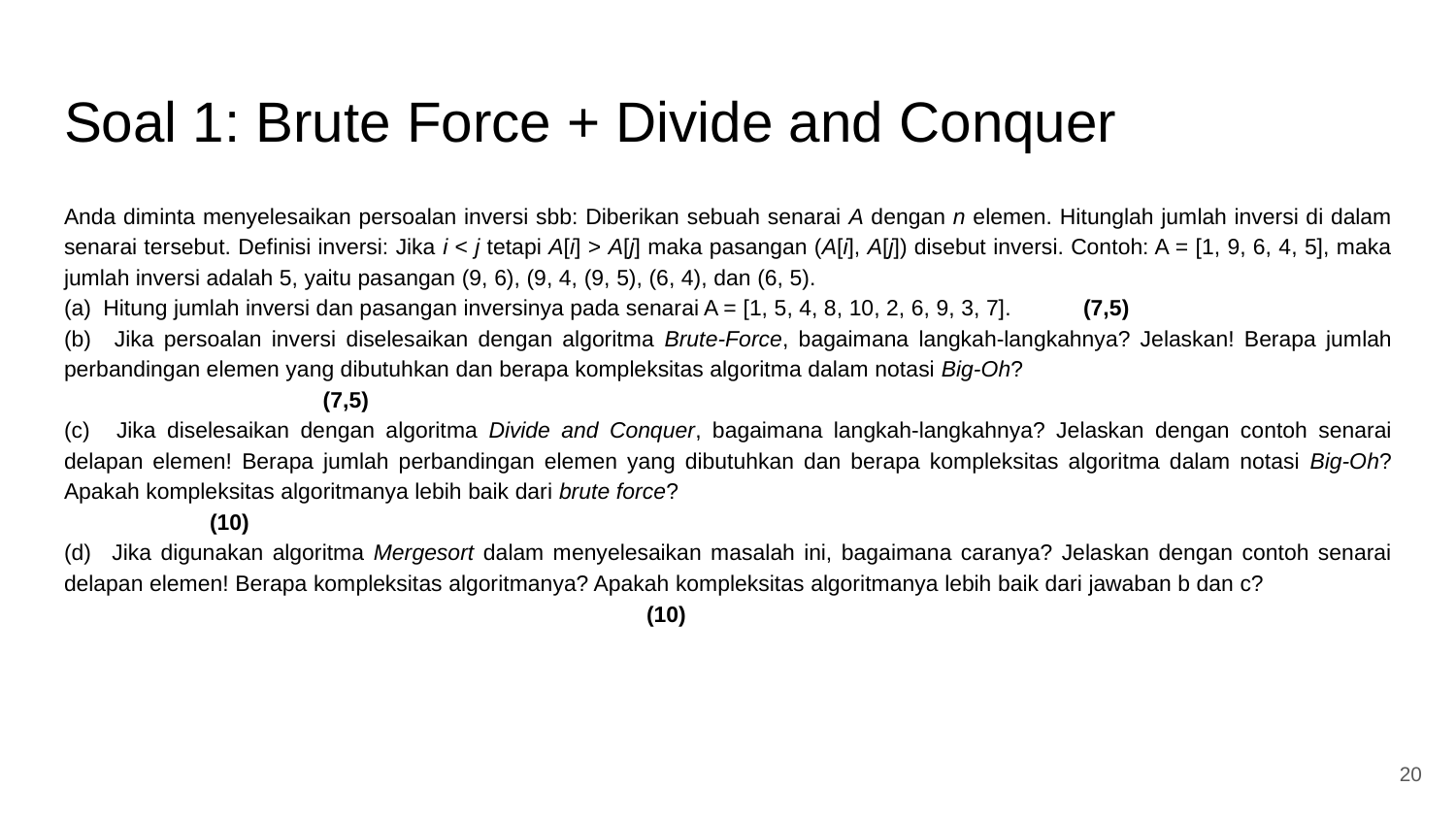

# Soal 1: Brute Force + Divide and Conquer
Anda diminta menyelesaikan persoalan inversi sbb: Diberikan sebuah senarai A dengan n elemen. Hitunglah jumlah inversi di dalam senarai tersebut. Definisi inversi: Jika i < j tetapi A[i] > A[j] maka pasangan (A[i], A[j]) disebut inversi. Contoh: A = [1, 9, 6, 4, 5], maka jumlah inversi adalah 5, yaitu pasangan (9, 6), (9, 4, (9, 5), (6, 4), dan (6, 5).
(a)   Hitung jumlah inversi dan pasangan inversinya pada senarai A = [1, 5, 4, 8, 10, 2, 6, 9, 3, 7]. 	(7,5)
(b)   Jika persoalan inversi diselesaikan dengan algoritma Brute-Force, bagaimana langkah-langkahnya? Jelaskan! Berapa jumlah perbandingan elemen yang dibutuhkan dan berapa kompleksitas algoritma dalam notasi Big-Oh?                                                                                                    (7,5)
(c)   Jika diselesaikan dengan algoritma Divide and Conquer, bagaimana langkah-langkahnya? Jelaskan dengan contoh senarai delapan elemen! Berapa jumlah perbandingan elemen yang dibutuhkan dan berapa kompleksitas algoritma dalam notasi Big-Oh? Apakah kompleksitas algoritmanya lebih baik dari brute force?                                                                                     	                    	       	(10)
(d)   Jika digunakan algoritma Mergesort dalam menyelesaikan masalah ini, bagaimana caranya? Jelaskan dengan contoh senarai delapan elemen! Berapa kompleksitas algoritmanya? Apakah kompleksitas algoritmanya lebih baik dari jawaban b dan c?                                                      	        	      	(10)

20